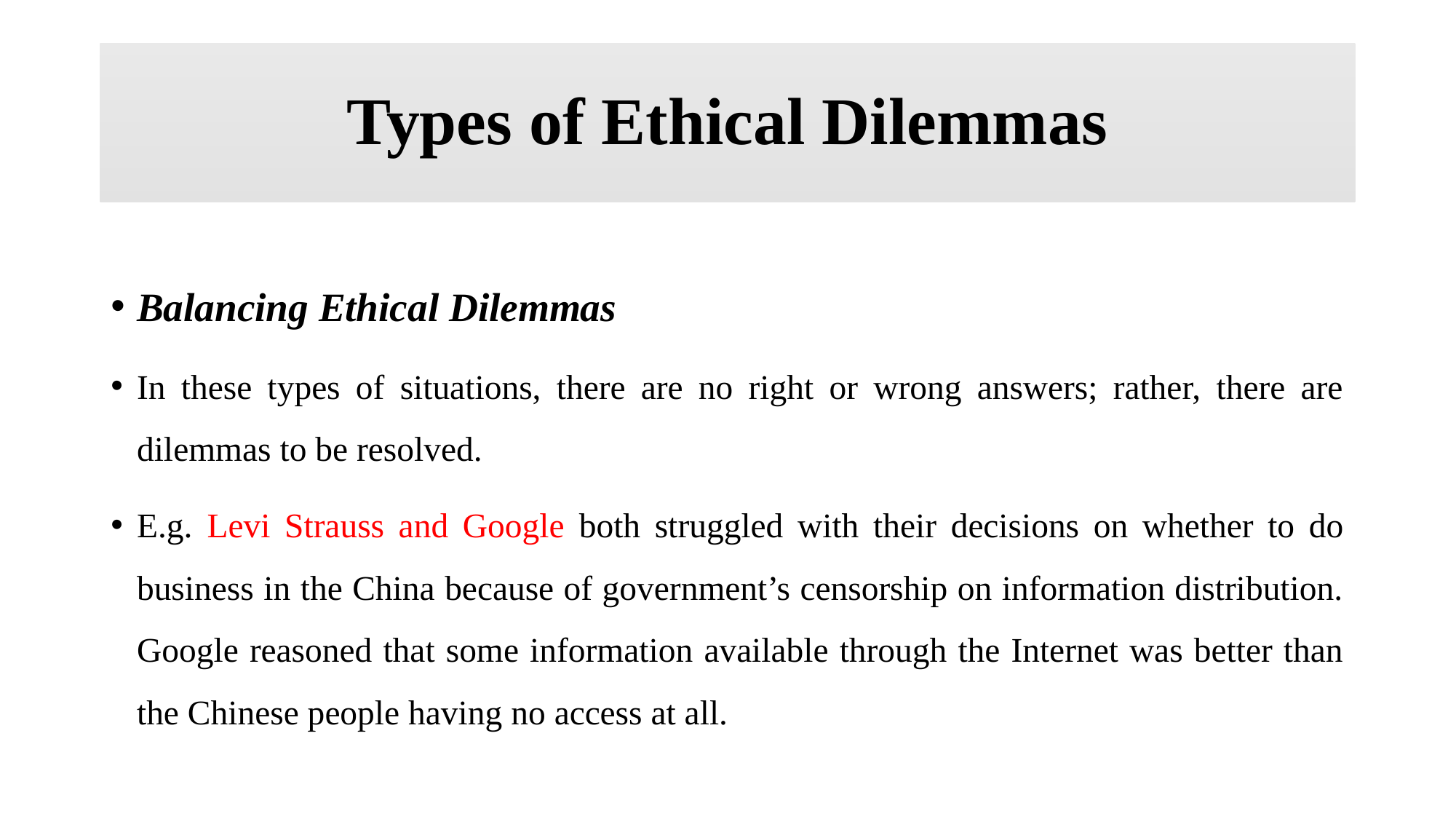

# Types of Ethical Dilemmas
Balancing Ethical Dilemmas
In these types of situations, there are no right or wrong answers; rather, there are dilemmas to be resolved.
E.g. Levi Strauss and Google both struggled with their decisions on whether to do business in the China because of government’s censorship on information distribution. Google reasoned that some information available through the Internet was better than the Chinese people having no access at all.